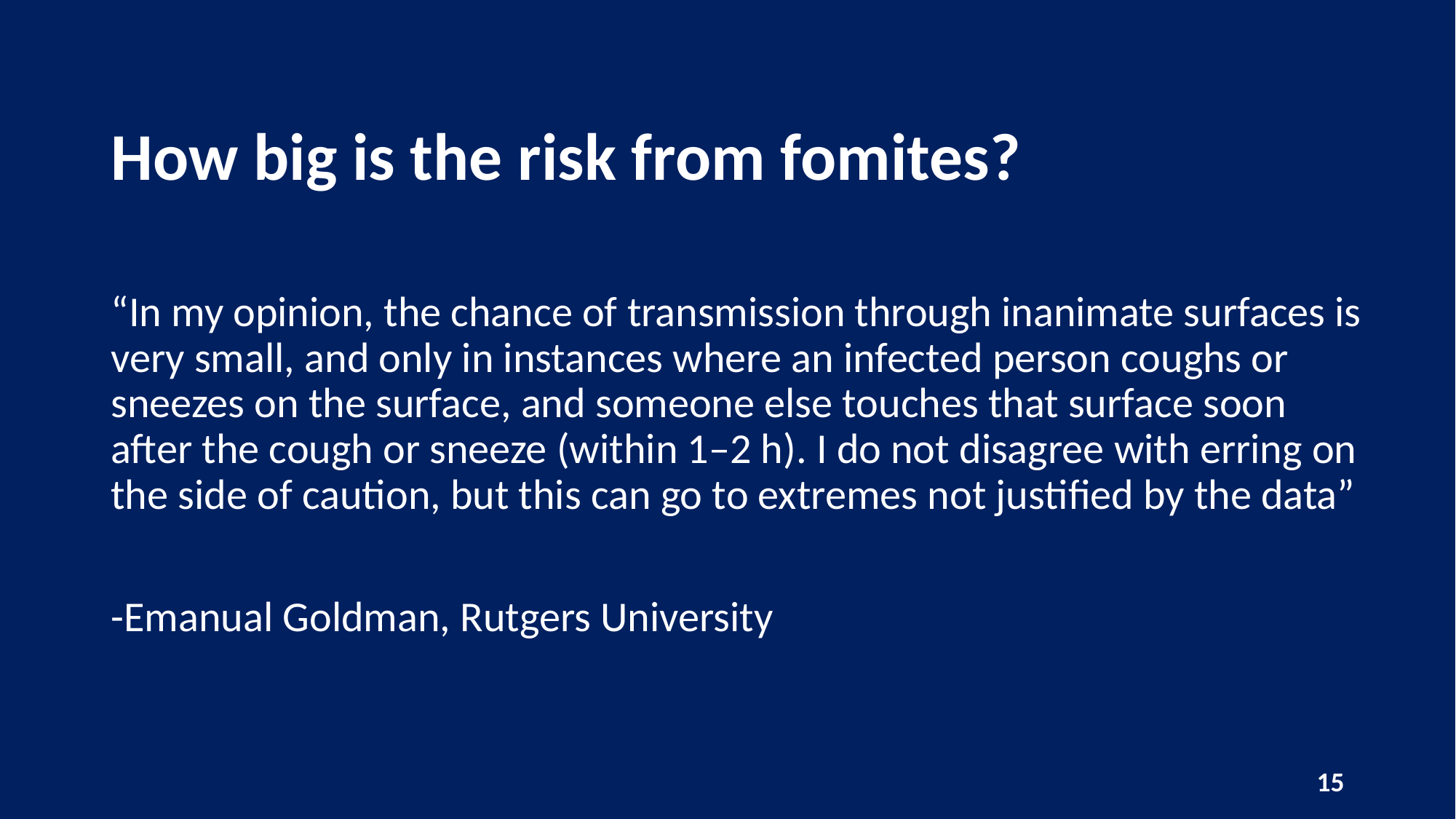

# How big is the risk from fomites?

“In my opinion, the chance of transmission through inanimate surfaces is very small, and only in instances where an infected person coughs or sneezes on the surface, and someone else touches that surface soon after the cough or sneeze (within 1–2 h). I do not disagree with erring on the side of caution, but this can go to extremes not justified by the data”

-Emanual Goldman, Rutgers University
15